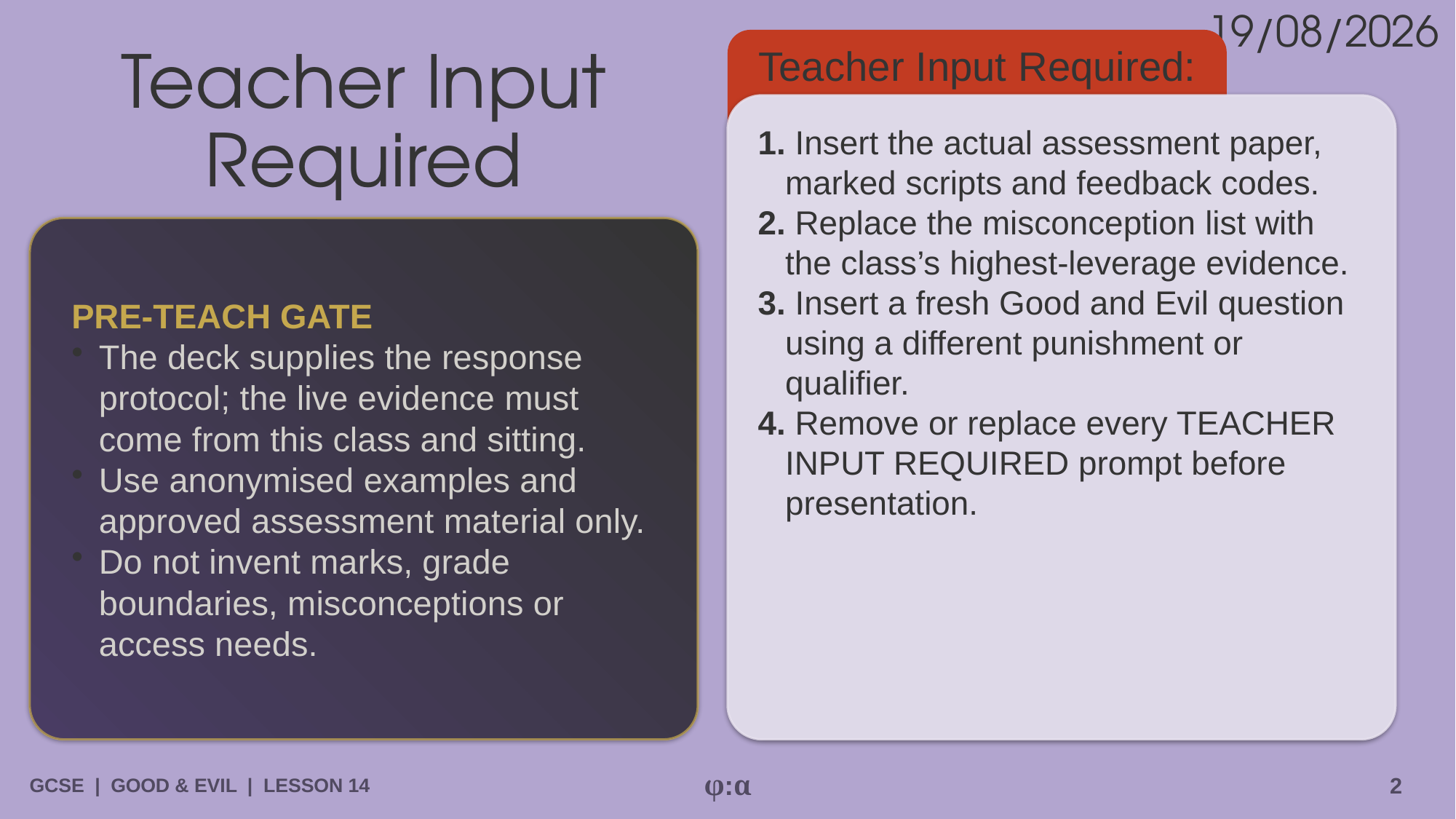

19/08/2026
# Teacher Input Required
Teacher Input Required:
1. Insert the actual assessment paper, marked scripts and feedback codes.
2. Replace the misconception list with the class’s highest-leverage evidence.
3. Insert a fresh Good and Evil question using a different punishment or qualifier.
4. Remove or replace every TEACHER INPUT REQUIRED prompt before presentation.
PRE-TEACH GATE
​The deck supplies the response protocol; the live evidence must come from this class and sitting.
​Use anonymised examples and approved assessment material only.
​Do not invent marks, grade boundaries, misconceptions or access needs.
GCSE  |  GOOD & EVIL  |  LESSON 14
φ:α
2